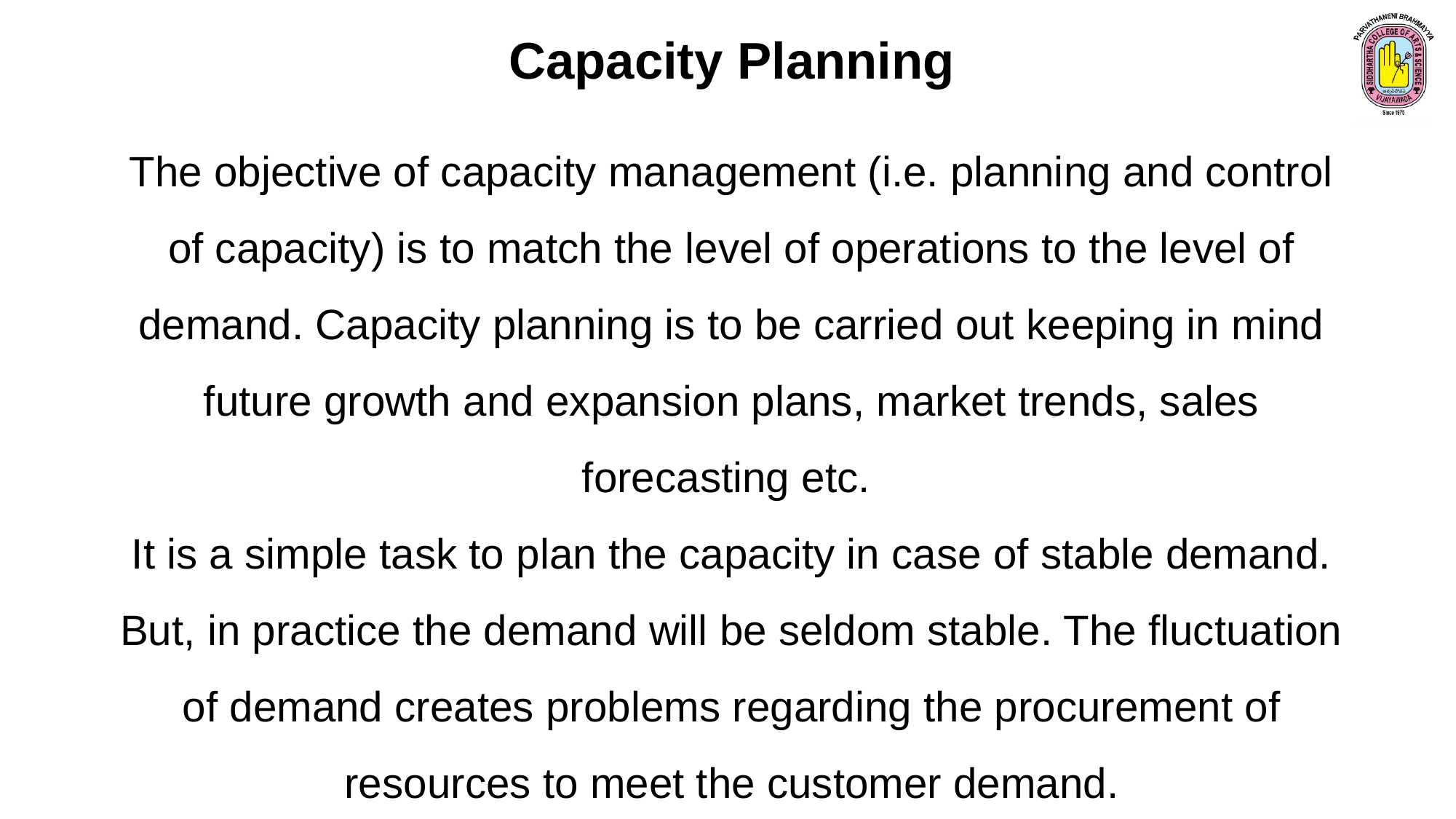

Capacity Planning
The objective of capacity management (i.e. planning and control of capacity) is to match the level of operations to the level of demand. Capacity planning is to be carried out keeping in mind future growth and expansion plans, market trends, sales forecasting etc.
It is a simple task to plan the capacity in case of stable demand. But, in practice the demand will be seldom stable. The fluctuation of demand creates problems regarding the procurement of resources to meet the customer demand.